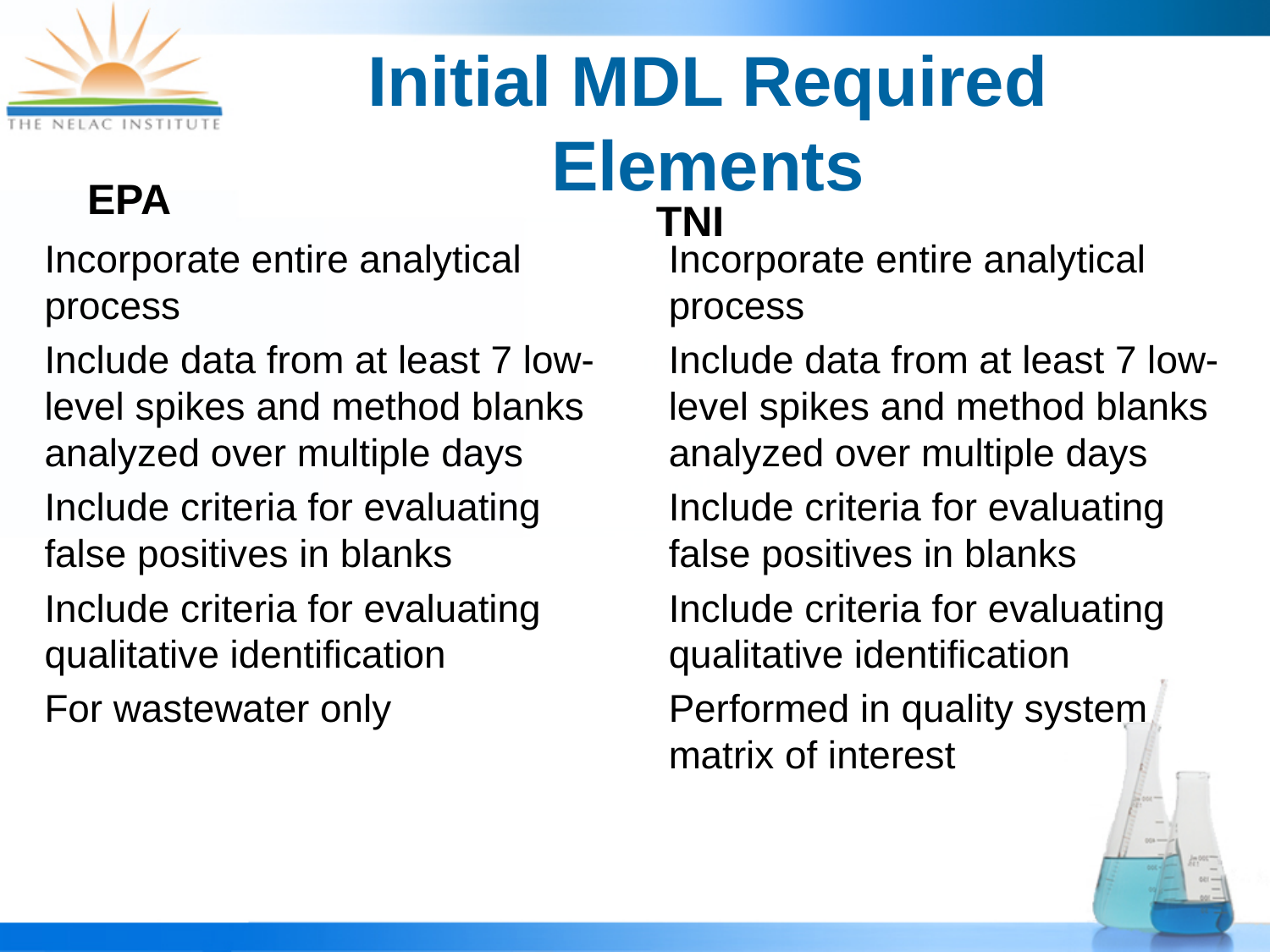

# Initial MDL Required Elements
EPA
TNI
Incorporate entire analytical process
Include data from at least 7 low-level spikes and method blanks analyzed over multiple days
Include criteria for evaluating false positives in blanks
Include criteria for evaluating qualitative identification
For wastewater only

Incorporate entire analytical process
Include data from at least 7 low-level spikes and method blanks analyzed over multiple days
Include criteria for evaluating false positives in blanks
Include criteria for evaluating qualitative identification
Performed in quality system matrix of interest